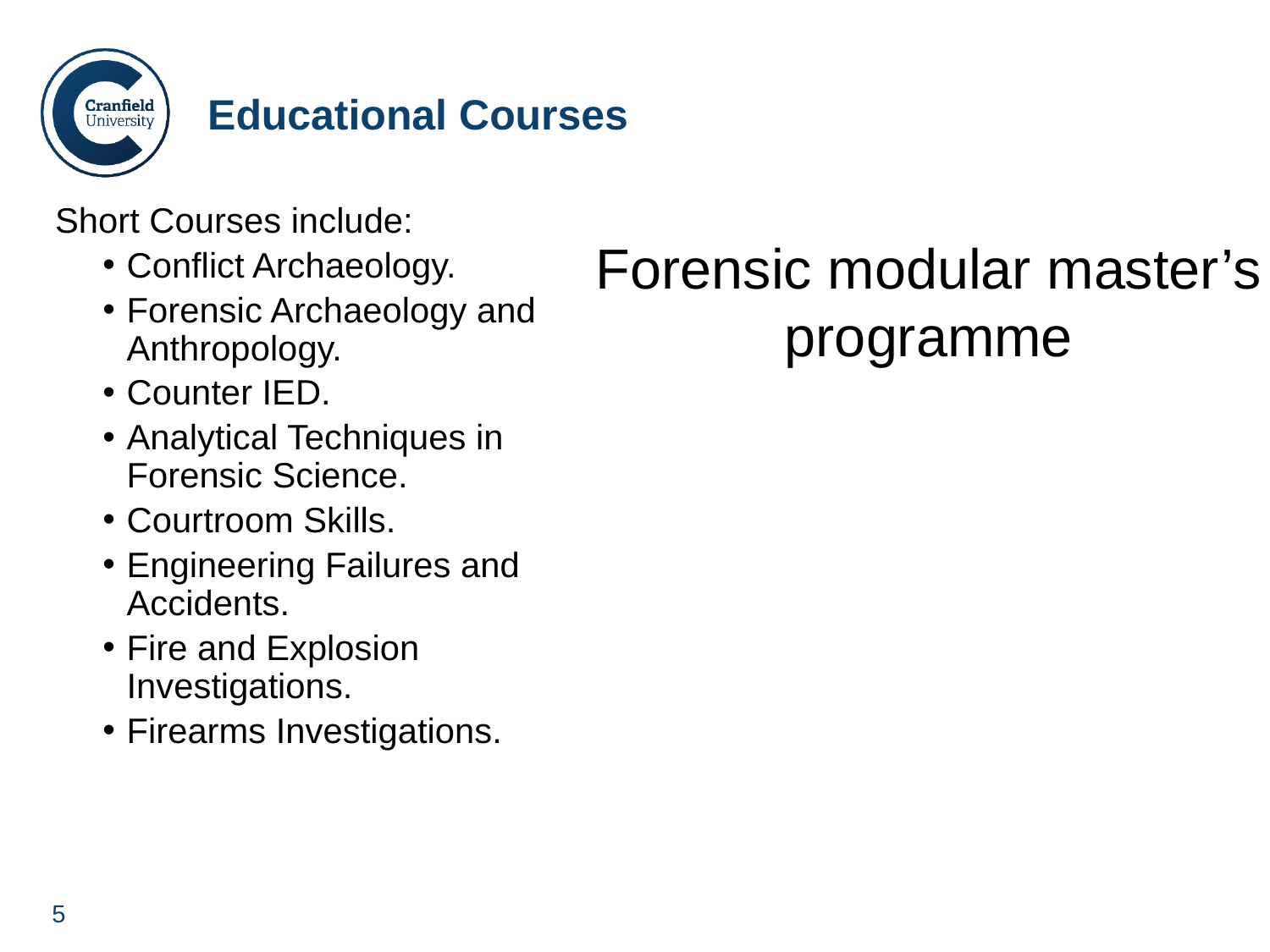

# Educational Courses
Short Courses include:
Conflict Archaeology.
Forensic Archaeology and Anthropology.
Counter IED.
Analytical Techniques in Forensic Science.
Courtroom Skills.
Engineering Failures and Accidents.
Fire and Explosion Investigations.
Firearms Investigations.

Forensic modular master’s
programme